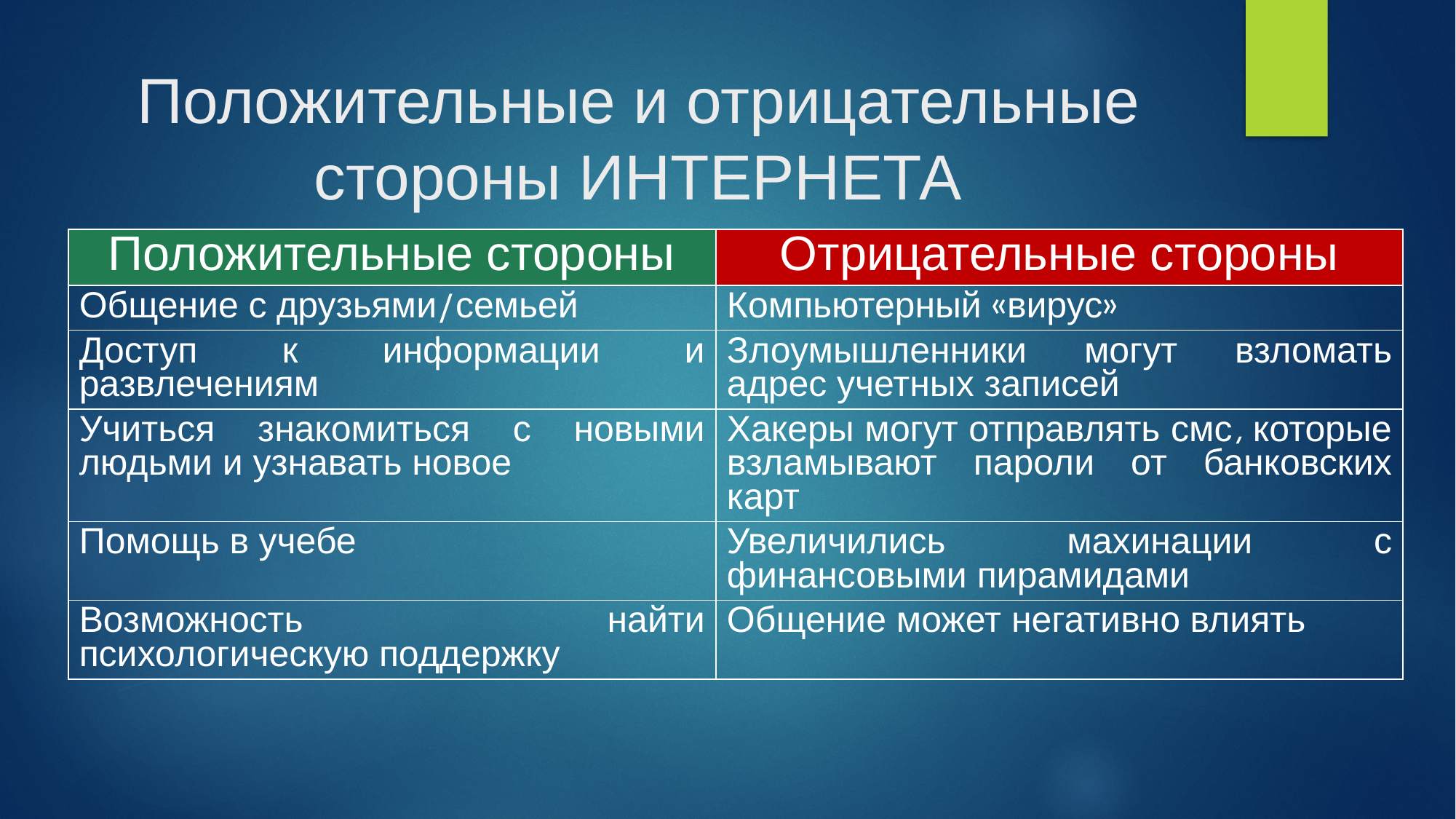

# Положительные и отрицательные стороны ИНТЕРНЕТА
| Положительные стороны | Отрицательные стороны |
| --- | --- |
| Общение с друзьями/семьей | Компьютерный «вирус» |
| Доступ к информации и развлечениям | Злоумышленники могут взломать адрес учетных записей |
| Учиться знакомиться с новыми людьми и узнавать новое | Хакеры могут отправлять смс, которые взламывают пароли от банковских карт |
| Помощь в учебе | Увеличились махинации с финансовыми пирамидами |
| Возможность найти психологическую поддержку | Общение может негативно влиять |